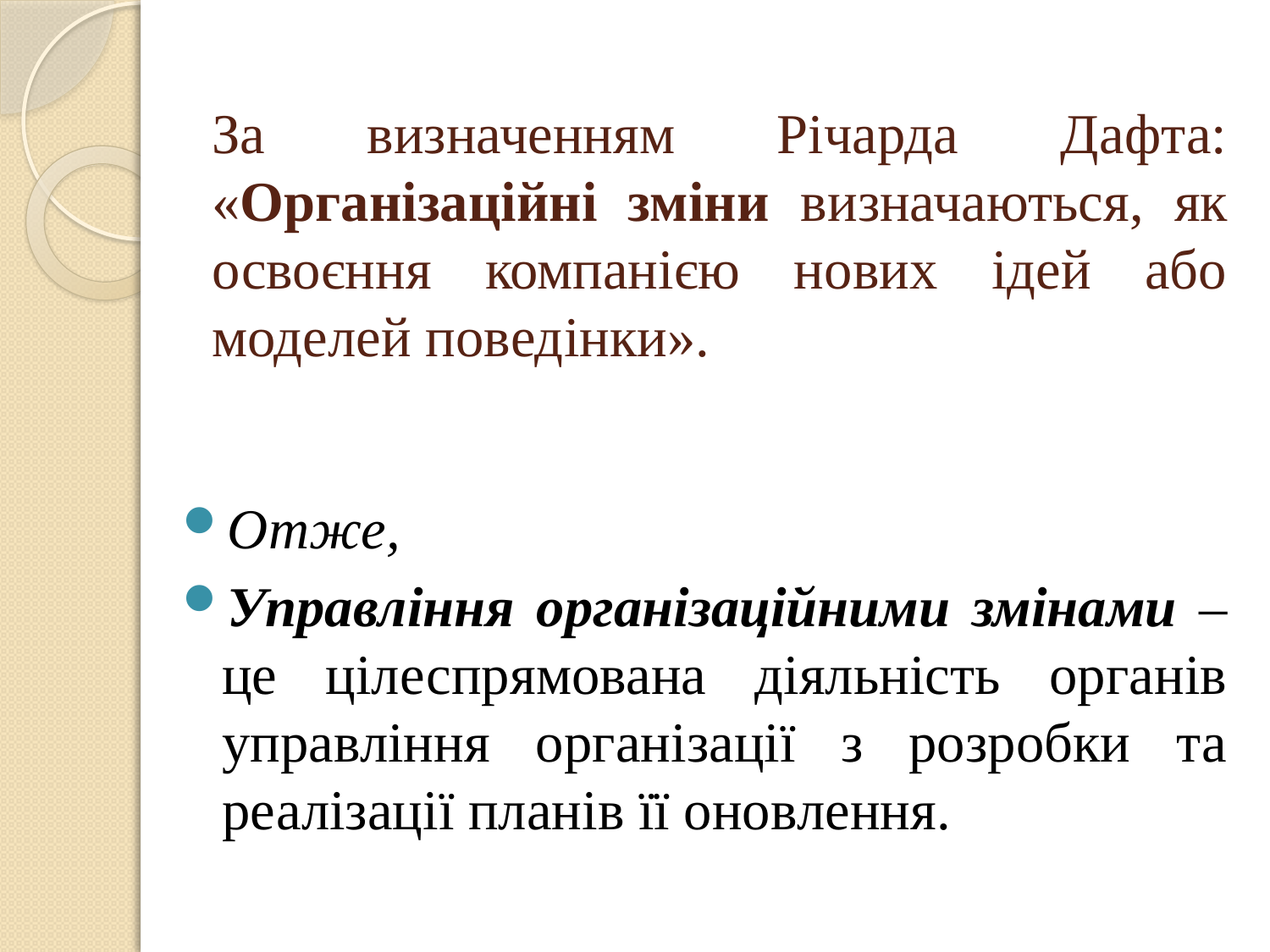

# За визначенням Річарда Дафта: «Організаційні зміни визначаються, як освоєння компанією нових ідей або моделей поведінки».
Отже,
Управління організаційними змінами – це цілеспрямована діяльність органів управління організації з розробки та реалізації планів її оновлення.